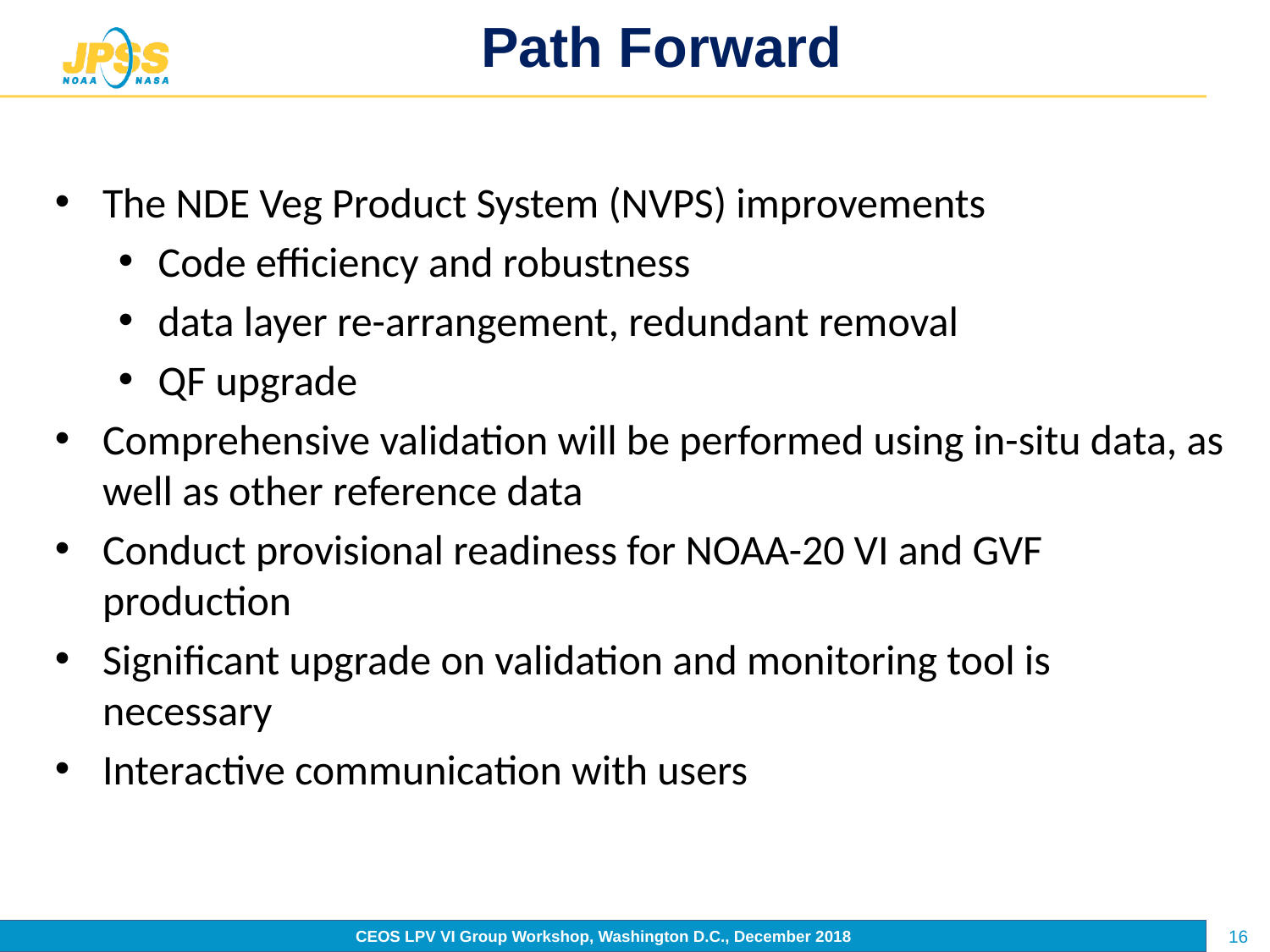

# Path Forward
The NDE Veg Product System (NVPS) improvements
Code efficiency and robustness
data layer re-arrangement, redundant removal
QF upgrade
Comprehensive validation will be performed using in-situ data, as well as other reference data
Conduct provisional readiness for NOAA-20 VI and GVF production
Significant upgrade on validation and monitoring tool is necessary
Interactive communication with users